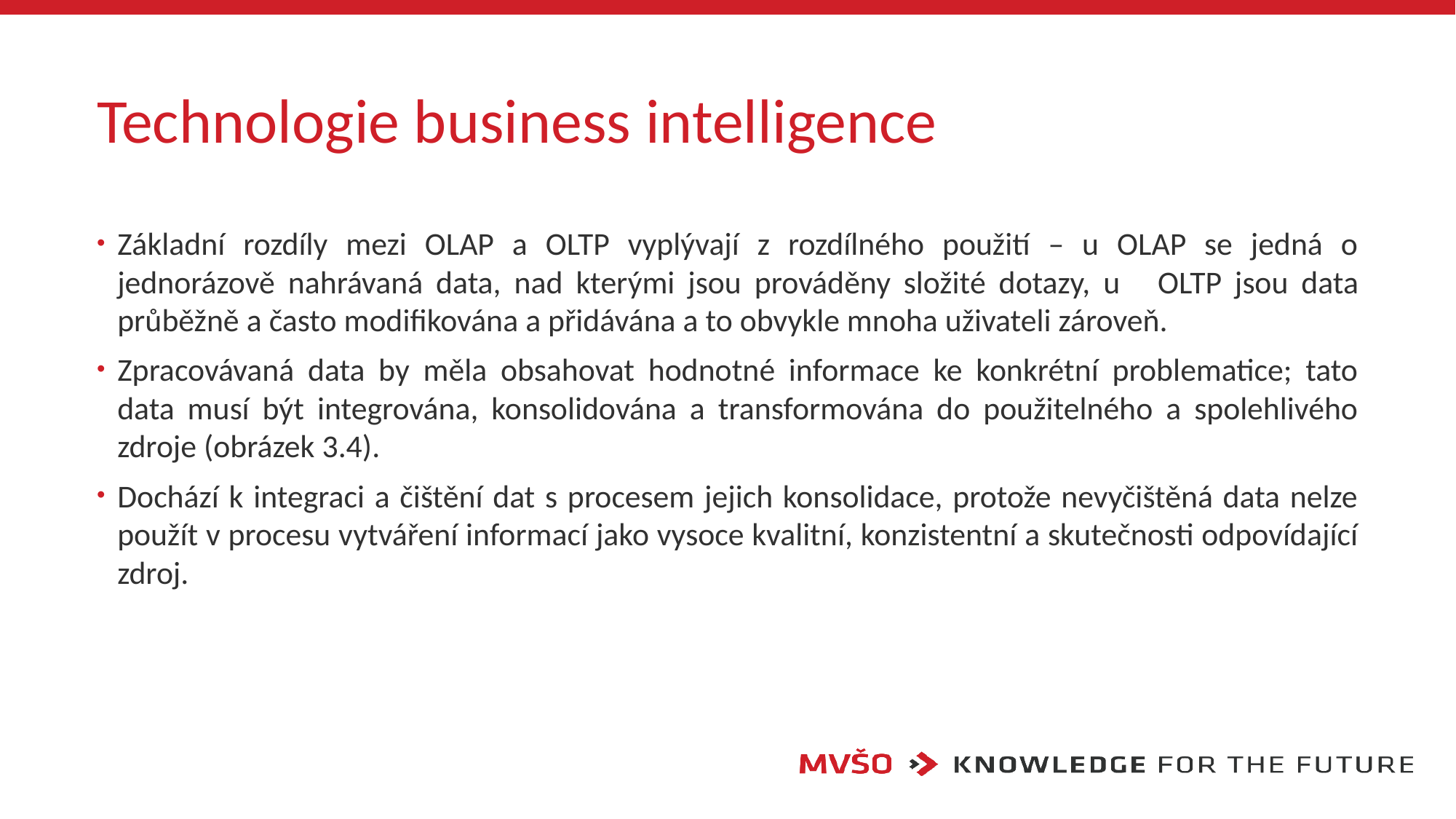

# Technologie business intelligence
Základní rozdíly mezi OLAP a OLTP vyplývají z rozdílného použití – u OLAP se jedná o jednorázově nahrávaná data, nad kterými jsou prováděny složité dotazy, u 	OLTP jsou data průběžně a často modifikována a přidávána a to obvykle mnoha uživateli zároveň.
Zpracovávaná data by měla obsahovat hodnotné informace ke konkrétní problematice; tato data musí být integrována, konsolidována a transformována do použitelného a spolehlivého zdroje (obrázek 3.4).
Dochází k integraci a čištění dat s procesem jejich konsolidace, protože nevyčištěná data nelze použít v procesu vytváření informací jako vysoce kvalitní, konzistentní a skutečnosti odpovídající zdroj.